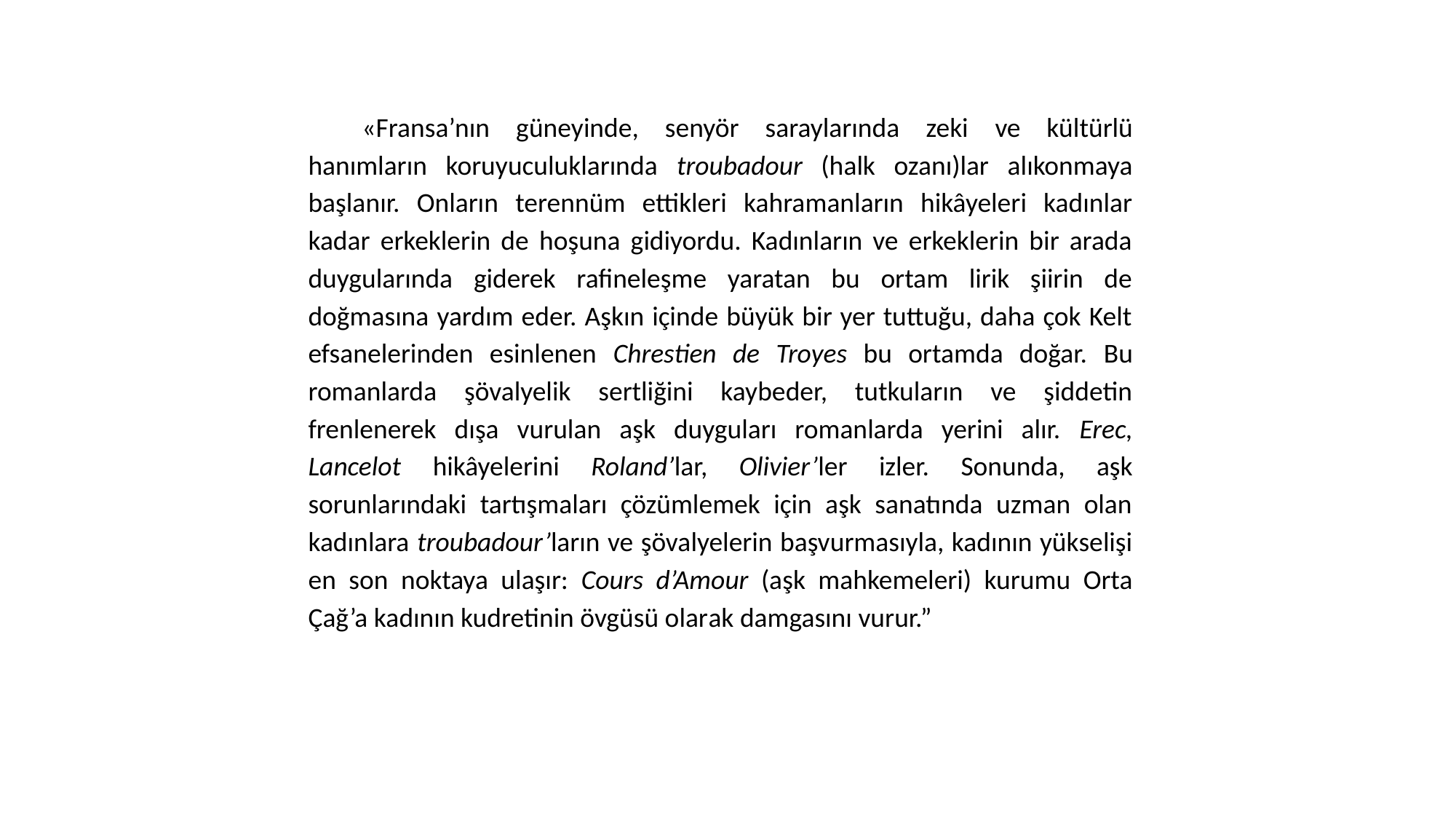

«Fransa’nın güneyinde, senyör saraylarında zeki ve kültürlü hanımların koruyuculuklarında troubadour (halk ozanı)lar alıkonmaya başlanır. Onların terennüm ettikleri kahramanların hikâyeleri kadınlar kadar erkeklerin de hoşuna gidiyordu. Kadınların ve erkeklerin bir arada duygularında giderek rafineleşme yaratan bu ortam lirik şiirin de doğmasına yardım eder. Aşkın içinde büyük bir yer tuttuğu, daha çok Kelt efsanelerinden esinlenen Chrestien de Troyes bu ortamda doğar. Bu romanlarda şövalyelik sertliğini kaybeder, tutkuların ve şiddetin frenlenerek dışa vurulan aşk duyguları romanlarda yerini alır. Erec, Lancelot hikâyelerini Roland’lar, Olivier’ler izler. Sonunda, aşk sorunlarındaki tartışmaları çözümlemek için aşk sanatında uzman olan kadınlara troubadour’ların ve şövalyelerin başvurmasıyla, kadının yükselişi en son noktaya ulaşır: Cours d’Amour (aşk mahkemeleri) kurumu Orta Çağ’a kadının kudretinin övgüsü olarak damgasını vurur.”